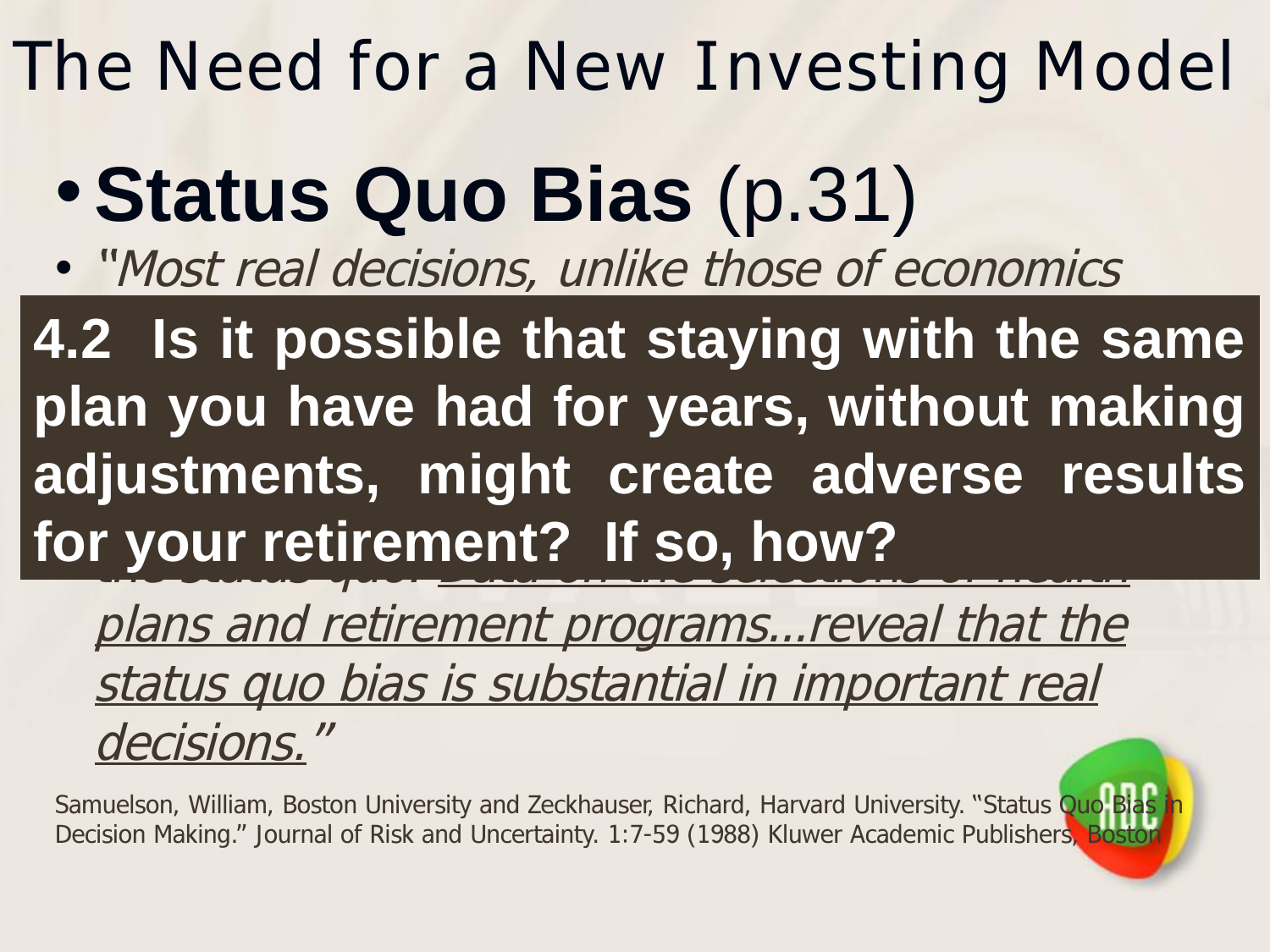

# The Need for a New Investing Model
Status Quo Bias (p.31)
“Most real decisions, unlike those of economics texts, have a status quo alternative—that is, doing nothing or maintaining one's current or previous decision. A series of decision-making experiments shows that individuals disproportionately stick with the status quo. Data on the selections of health plans and retirement programs…reveal that the status quo bias is substantial in important real decisions.”

Samuelson, William, Boston University and Zeckhauser, Richard, Harvard University. “Status Quo Bias in Decision Making.” Journal of Risk and Uncertainty. 1:7-59 (1988) Kluwer Academic Publishers, Boston

4.2  Is it possible that staying with the same plan you have had for years, without making adjustments, might create adverse results for your retirement?  If so, how?